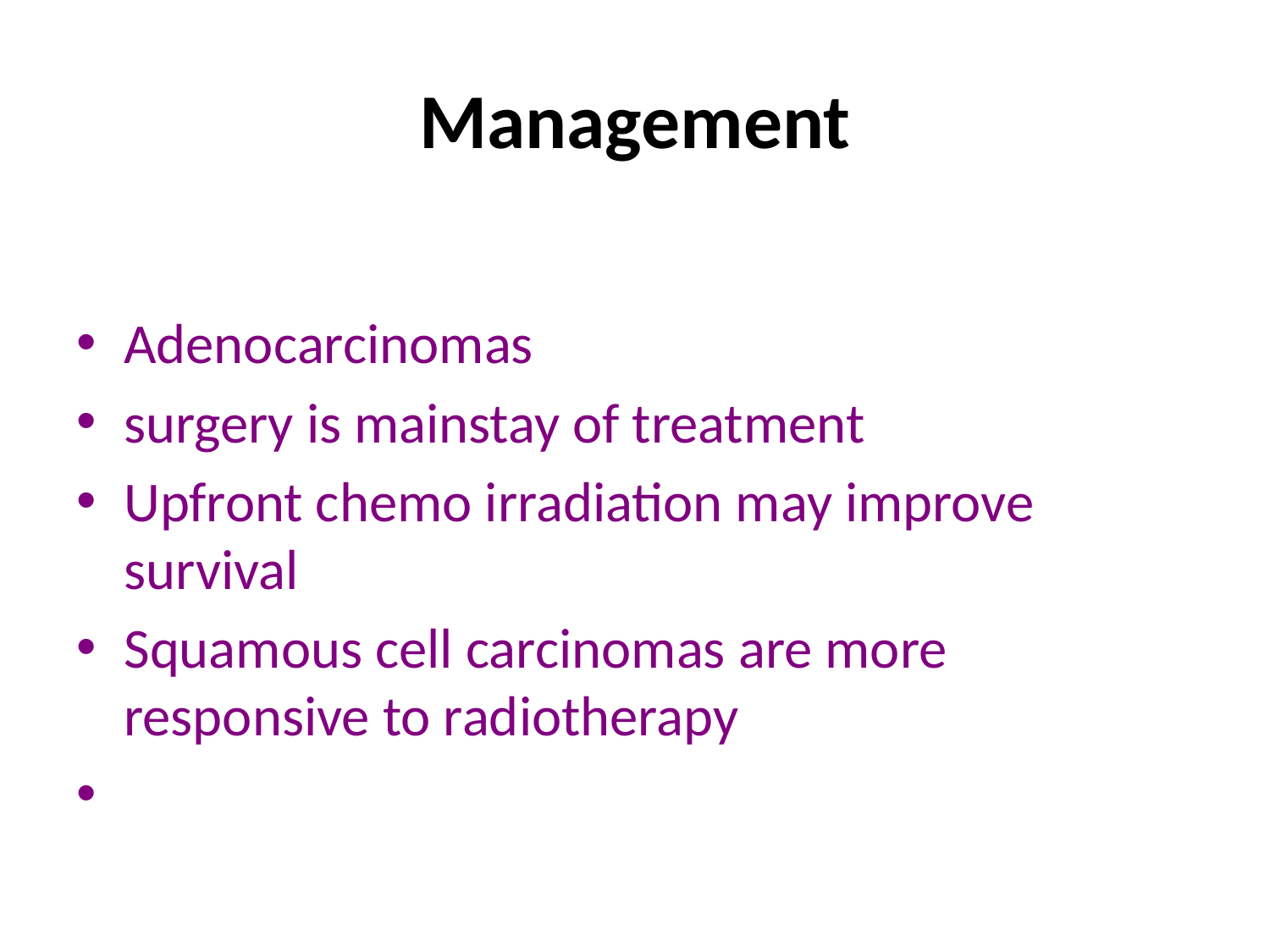

# Management

Adenocarcinomas
surgery is mainstay of treatment
Upfront chemo irradiation may improve survival
Squamous cell carcinomas are more responsive to radiotherapy